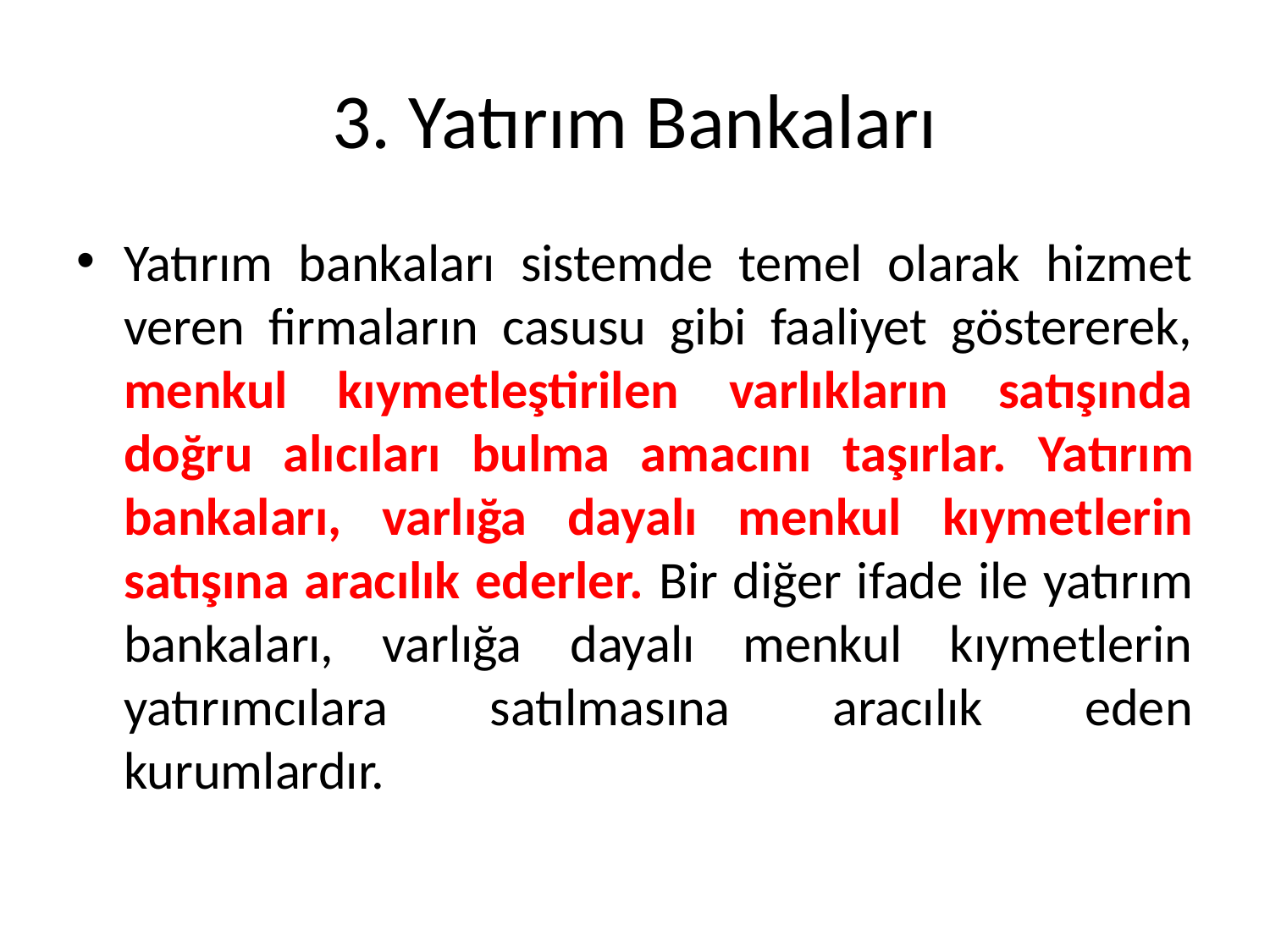

# 3. Yatırım Bankaları
Yatırım bankaları sistemde temel olarak hizmet veren firmaların casusu gibi faaliyet göstererek, menkul kıymetleştirilen varlıkların satışında doğru alıcıları bulma amacını taşırlar. Yatırım bankaları, varlığa dayalı menkul kıymetlerin satışına aracılık ederler. Bir diğer ifade ile yatırım bankaları, varlığa dayalı menkul kıymetlerin yatırımcılara satılmasına aracılık eden kurumlardır.